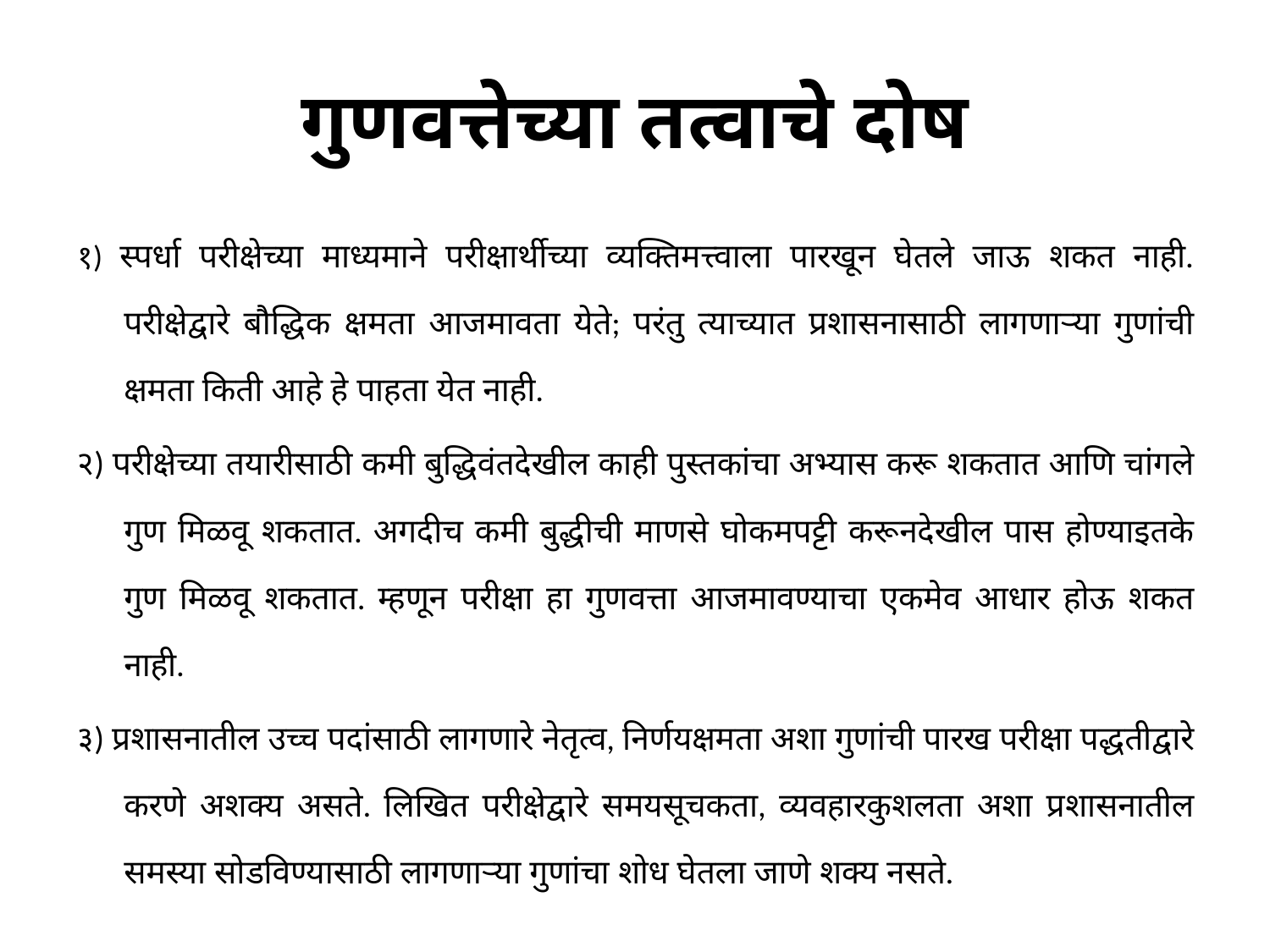

# गुणवत्तेच्या तत्वाचे दोष
१) स्पर्धा परीक्षेच्या माध्यमाने परीक्षार्थीच्या व्यक्तिमत्त्वाला पारखून घेतले जाऊ शकत नाही. परीक्षेद्वारे बौद्धिक क्षमता आजमावता येते; परंतु त्याच्यात प्रशासनासाठी लागणाऱ्या गुणांची क्षमता किती आहे हे पाहता येत नाही.
२) परीक्षेच्या तयारीसाठी कमी बुद्धिवंतदेखील काही पुस्तकांचा अभ्यास करू शकतात आणि चांगले गुण मिळवू शकतात. अगदीच कमी बुद्धीची माणसे घोकमपट्टी करूनदेखील पास होण्याइतके गुण मिळवू शकतात. म्हणून परीक्षा हा गुणवत्ता आजमावण्याचा एकमेव आधार होऊ शकत नाही.
३) प्रशासनातील उच्च पदांसाठी लागणारे नेतृत्व, निर्णयक्षमता अशा गुणांची पारख परीक्षा पद्धतीद्वारे करणे अशक्य असते. लिखित परीक्षेद्वारे समयसूचकता, व्यवहारकुशलता अशा प्रशासनातील समस्या सोडविण्यासाठी लागणाऱ्या गुणांचा शोध घेतला जाणे शक्य नसते.